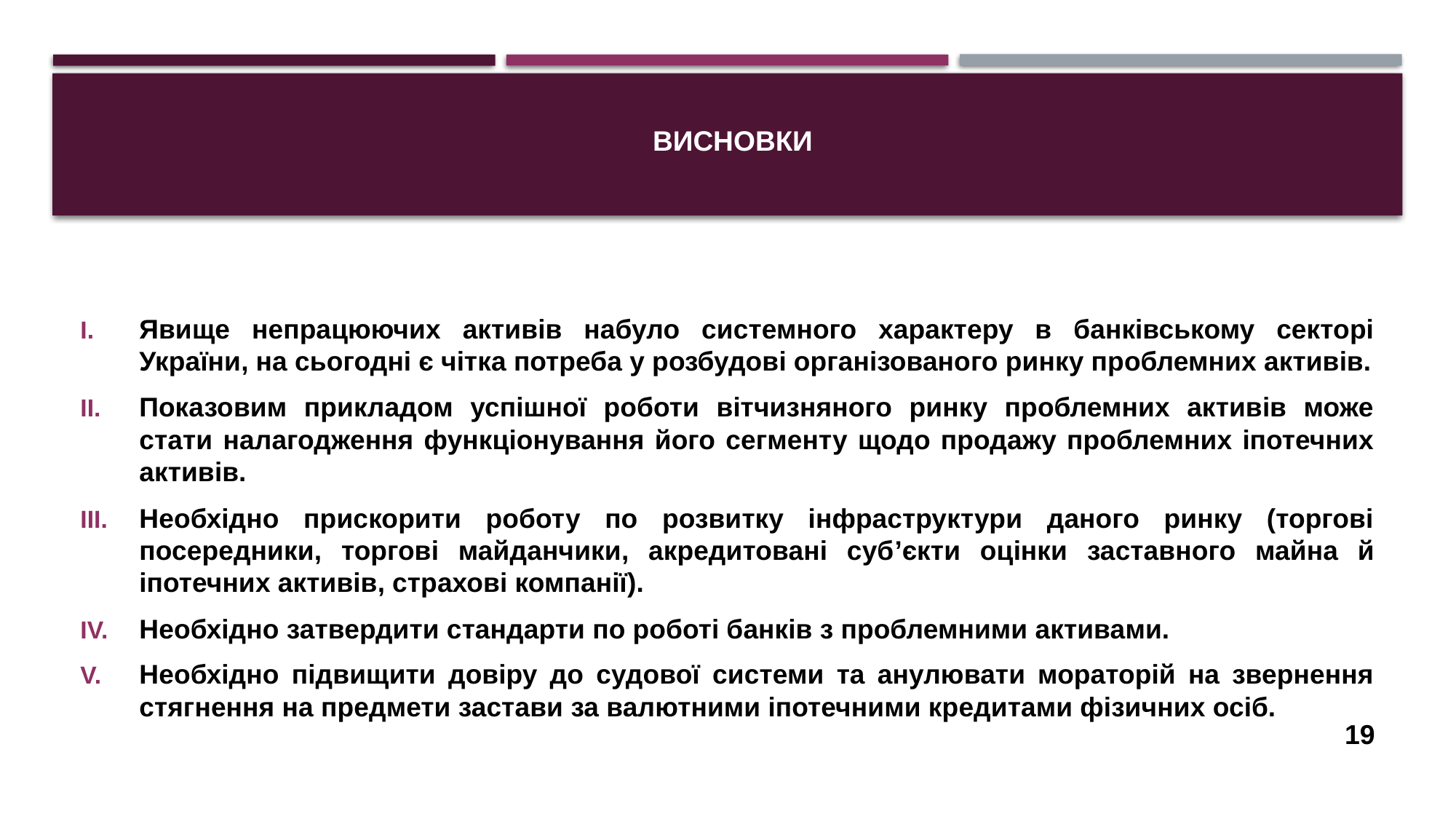

# висновки

Явище непрацюючих активів набуло системного характеру в банківському секторі України, на сьогодні є чітка потреба у розбудові організованого ринку проблемних активів.
Показовим прикладом успішної роботи вітчизняного ринку проблемних активів може стати налагодження функціонування його сегменту щодо продажу проблемних іпотечних активів.
Необхідно прискорити роботу по розвитку інфраструктури даного ринку (торгові посередники, торгові майданчики, акредитовані суб’єкти оцінки заставного майна й іпотечних активів, страхові компанії).
Необхідно затвердити стандарти по роботі банків з проблемними активами.
Необхідно підвищити довіру до судової системи та анулювати мораторій на звернення стягнення на предмети застави за валютними іпотечними кредитами фізичних осіб.

19